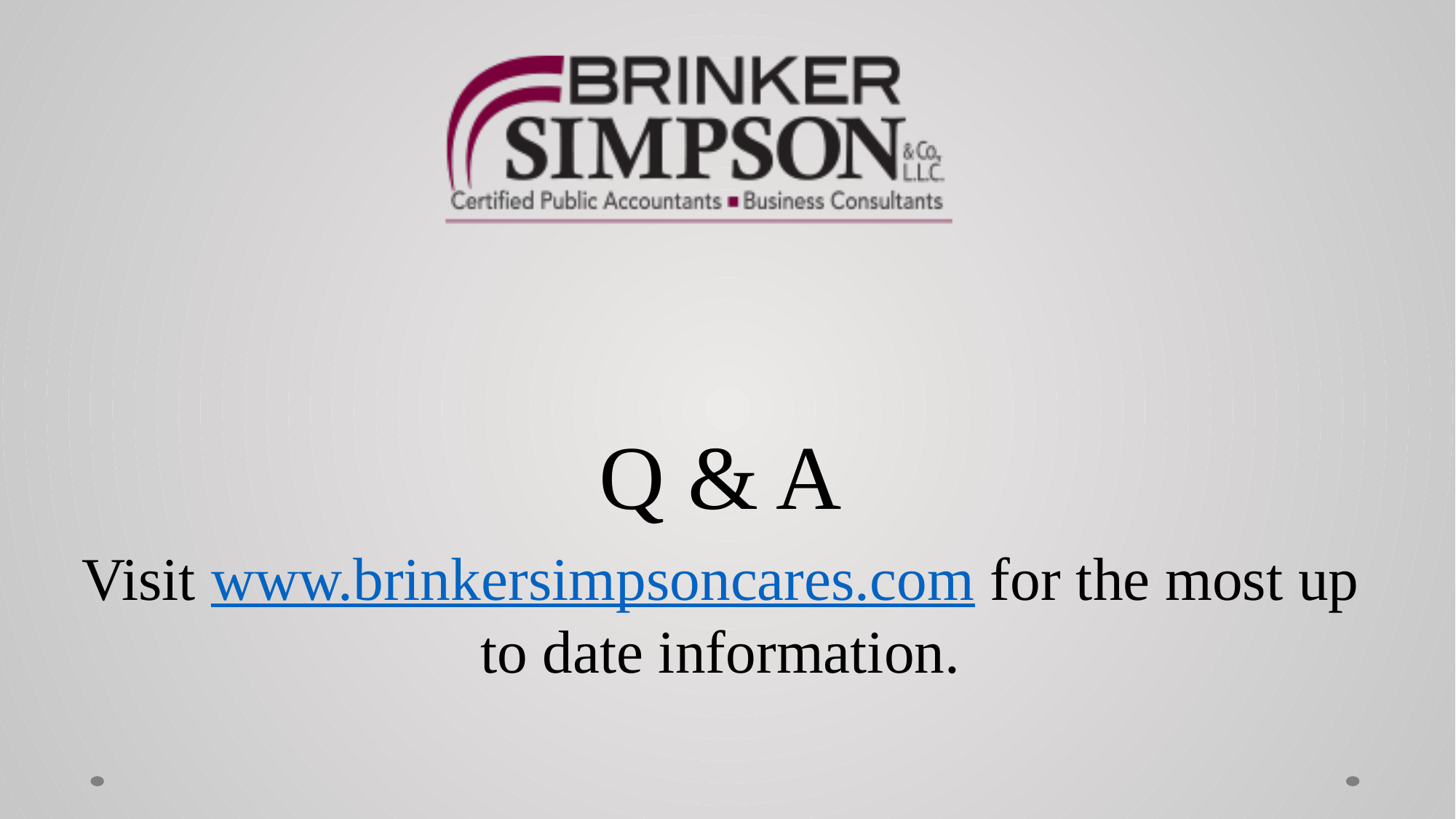

Q & A
Visit www.brinkersimpsoncares.com for the most up to date information.